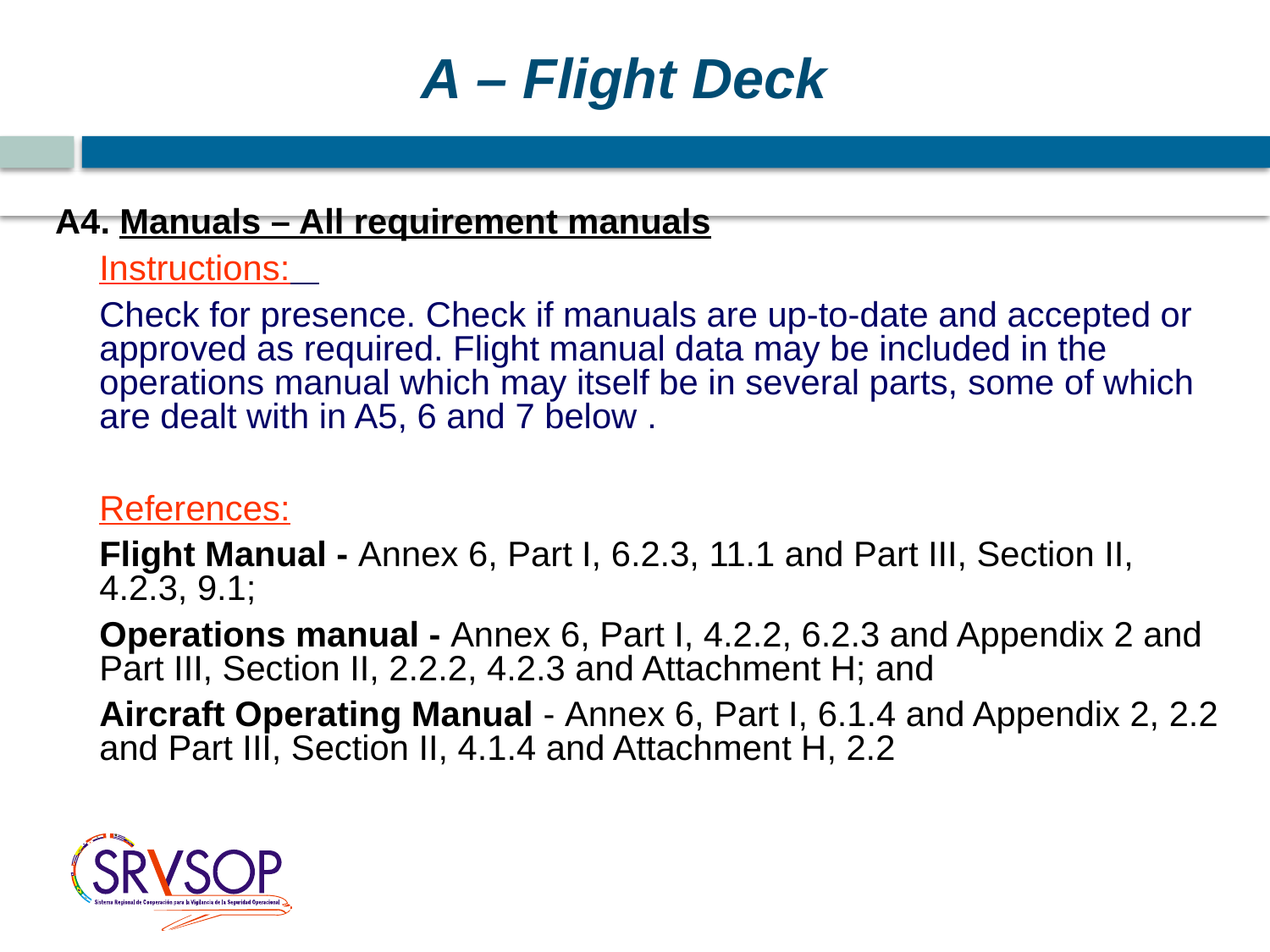

A – Flight Deck
A4. Manuals – All requirement manuals
   	Instructions:
 	Check for presence. Check if manuals are up-to-date and accepted or approved as required. Flight manual data may be included in the operations manual which may itself be in several parts, some of which are dealt with in A5, 6 and 7 below .

   	References:
	Flight Manual - Annex 6, Part I, 6.2.3, 11.1 and Part III, Section II, 4.2.3, 9.1;
	Operations manual - Annex 6, Part I, 4.2.2, 6.2.3 and Appendix 2 and Part III, Section II, 2.2.2, 4.2.3 and Attachment H; and
	Aircraft Operating Manual - Annex 6, Part I, 6.1.4 and Appendix 2, 2.2 and Part III, Section II, 4.1.4 and Attachment H, 2.2